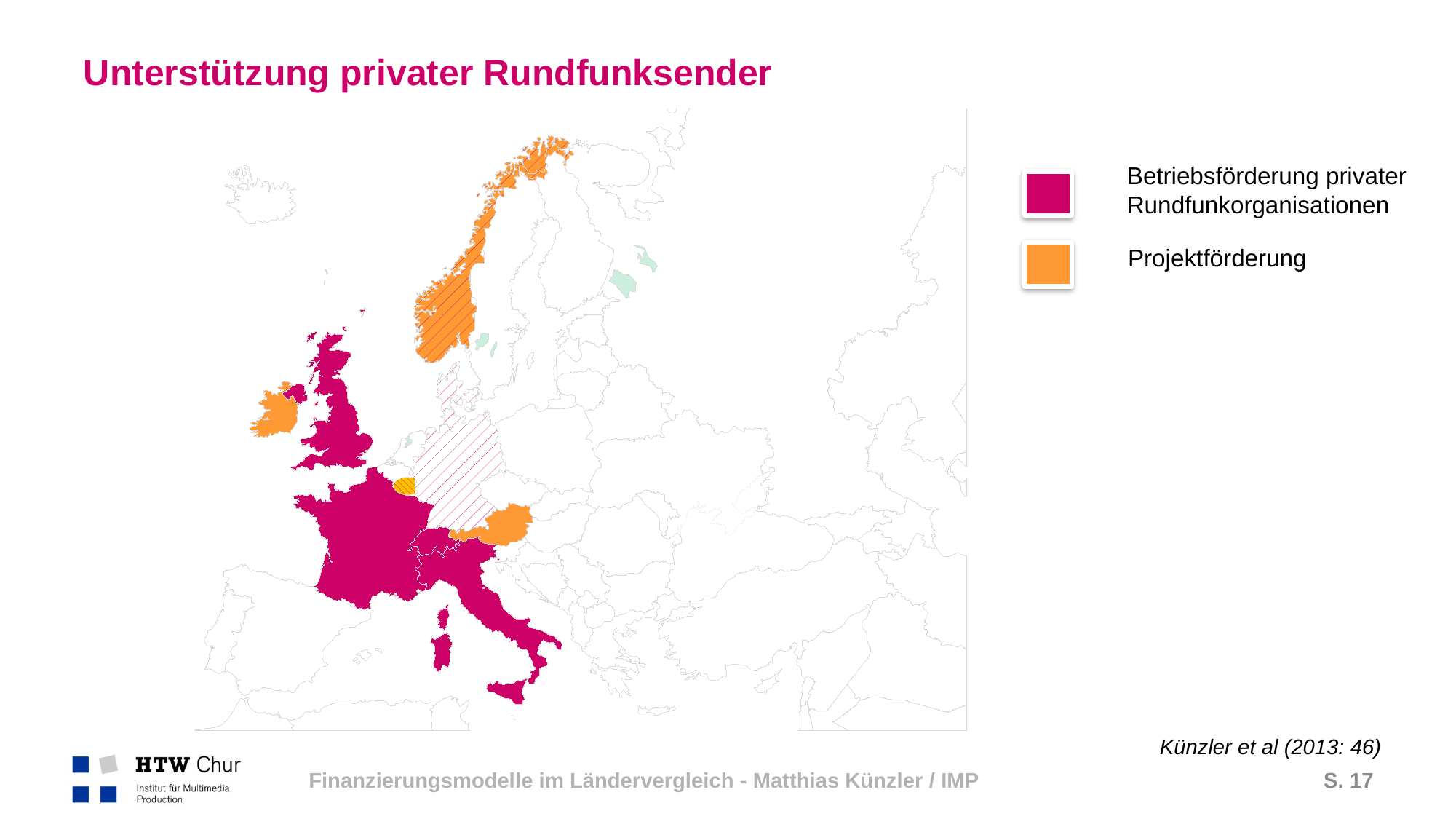

# Unterstützung privater Rundfunksender

Betriebsförderung privater
Rundfunkorganisationen

Projektförderung

Künzler et al (2013: 46)
Finanzierungsmodelle im Ländervergleich - Matthias Künzler / IMP